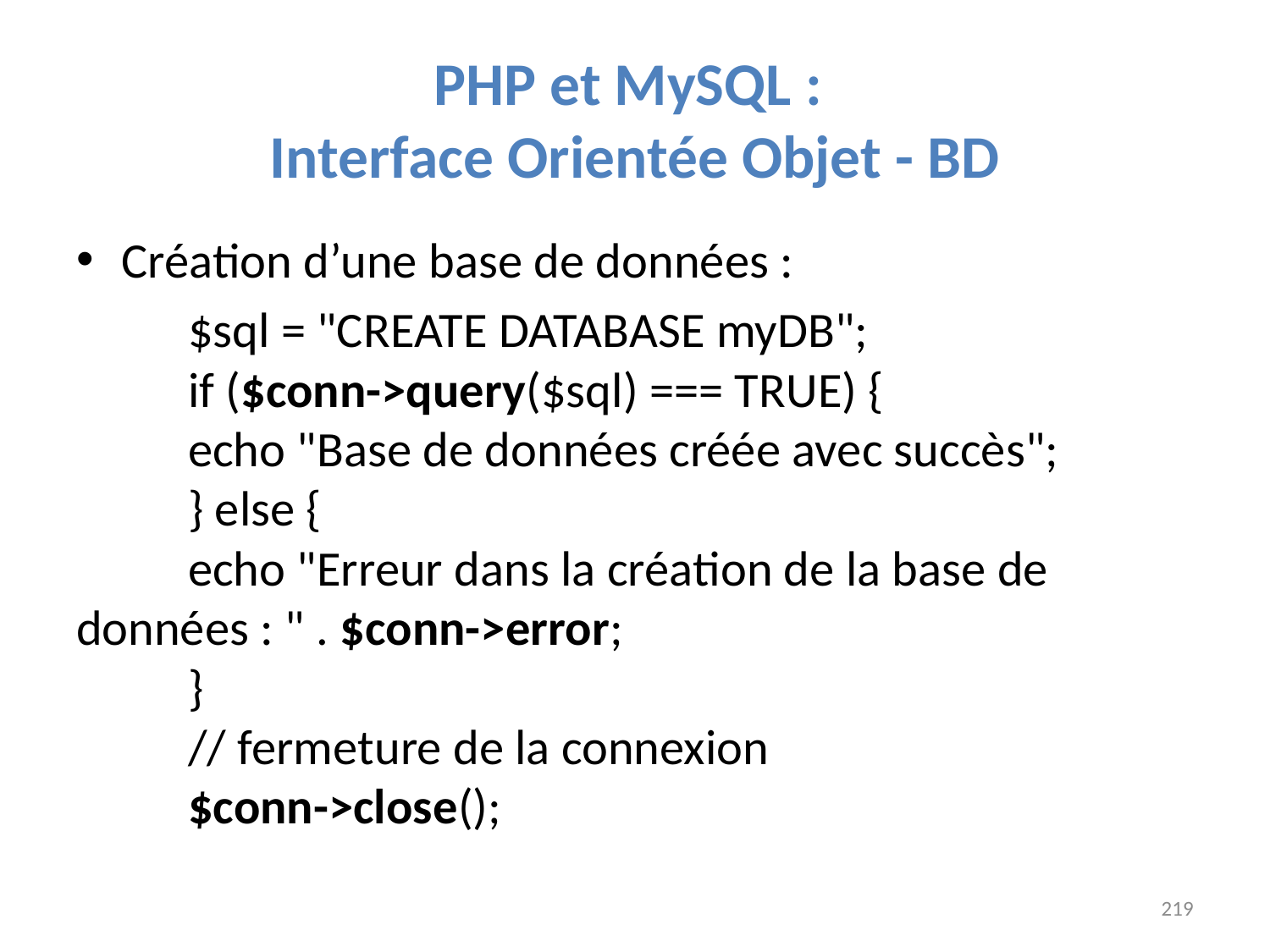

# PHP et MySQL : Interface Orientée Objet - BD
Création d’une base de données :
	$sql = "CREATE DATABASE myDB";
	if ($conn->query($sql) === TRUE) {
    		echo "Base de données créée avec succès";
	} else {
    		echo "Erreur dans la création de la base de données : " . $conn->error;
	}
	// fermeture de la connexion
	$conn->close();
219